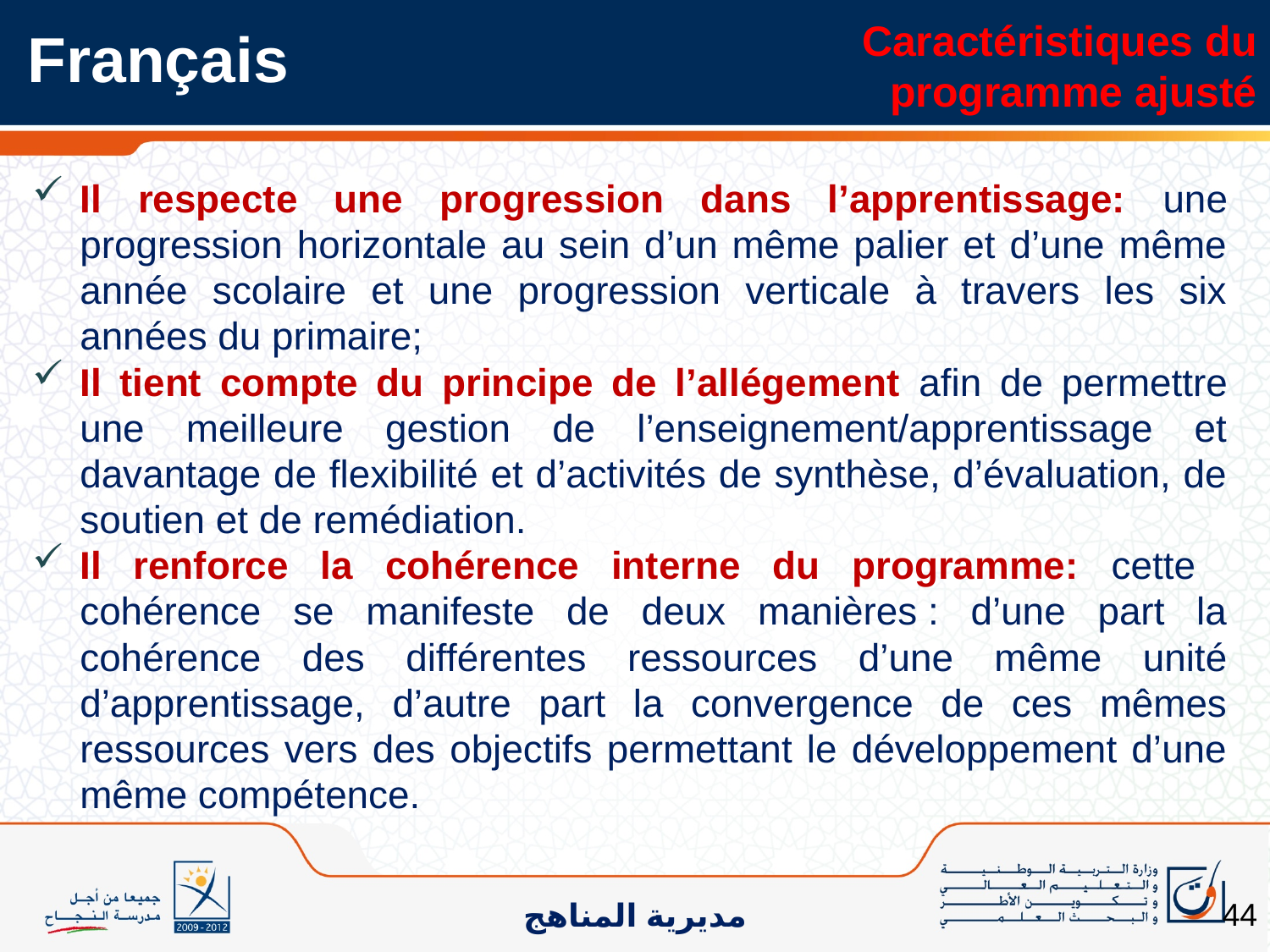

Français
Caractéristiques du programme ajusté
Il respecte une progression dans l’apprentissage: une progression horizontale au sein d’un même palier et d’une même année scolaire et une progression verticale à travers les six années du primaire;
Il tient compte du principe de l’allégement afin de permettre une meilleure gestion de l’enseignement/apprentissage et davantage de flexibilité et d’activités de synthèse, d’évaluation, de soutien et de remédiation.
Il renforce la cohérence interne du programme: cette  cohérence se manifeste de deux manières : d’une part la cohérence des différentes ressources d’une même unité d’apprentissage, d’autre part la convergence de ces mêmes ressources vers des objectifs permettant le développement d’une même compétence.
44
مديرية المناهج